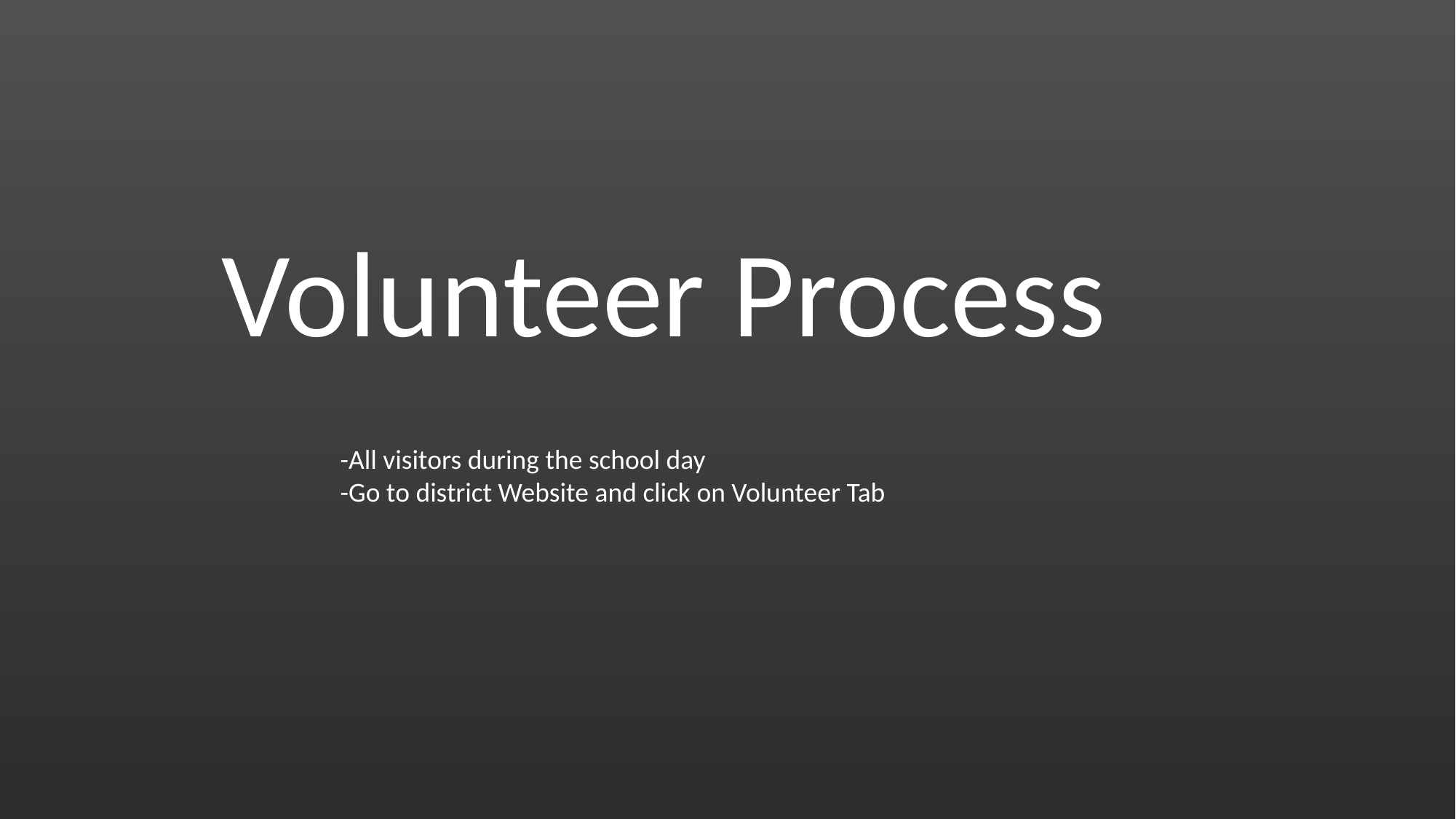

Volunteer Process
-All visitors during the school day
-Go to district Website and click on Volunteer Tab